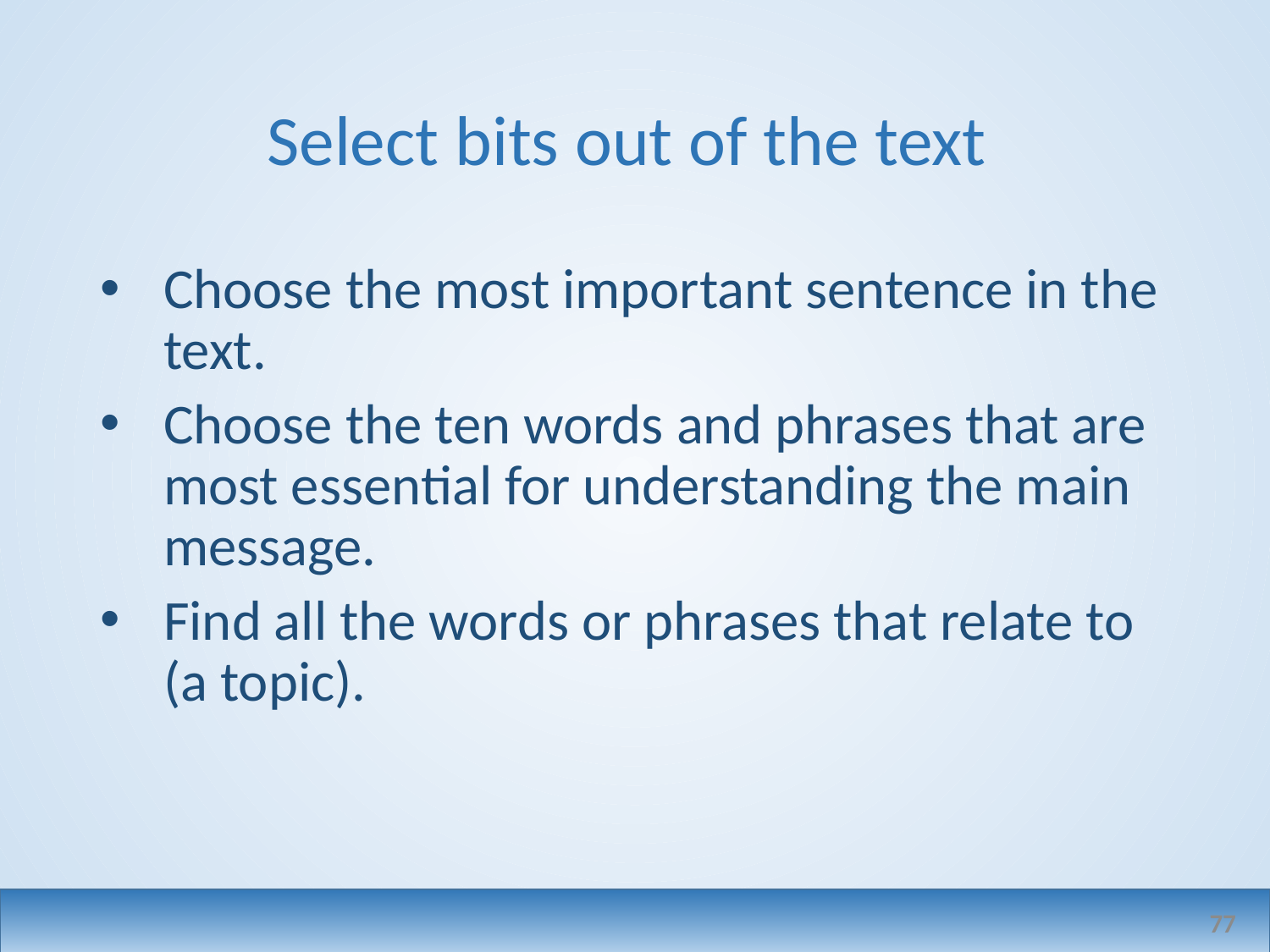

# Select bits out of the text
Choose the most important sentence in the text.
Choose the ten words and phrases that are most essential for understanding the main message.
Find all the words or phrases that relate to (a topic).
77